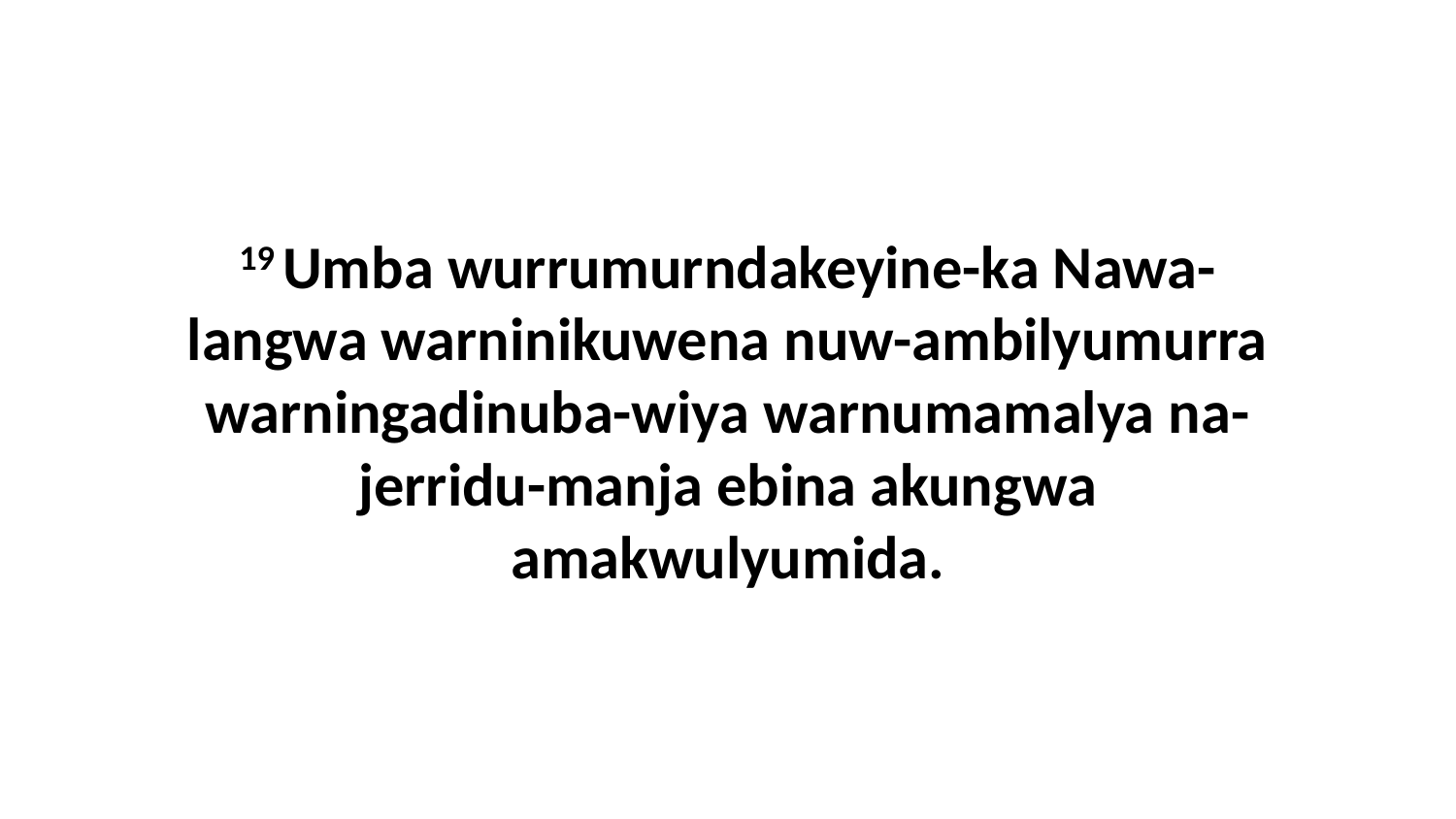

19 Umba wurrumurndakeyine-ka Nawa-langwa warninikuwena nuw-ambilyumurra warningadinuba-wiya warnumamalya na-jerridu-manja ebina akungwa amakwulyumida.